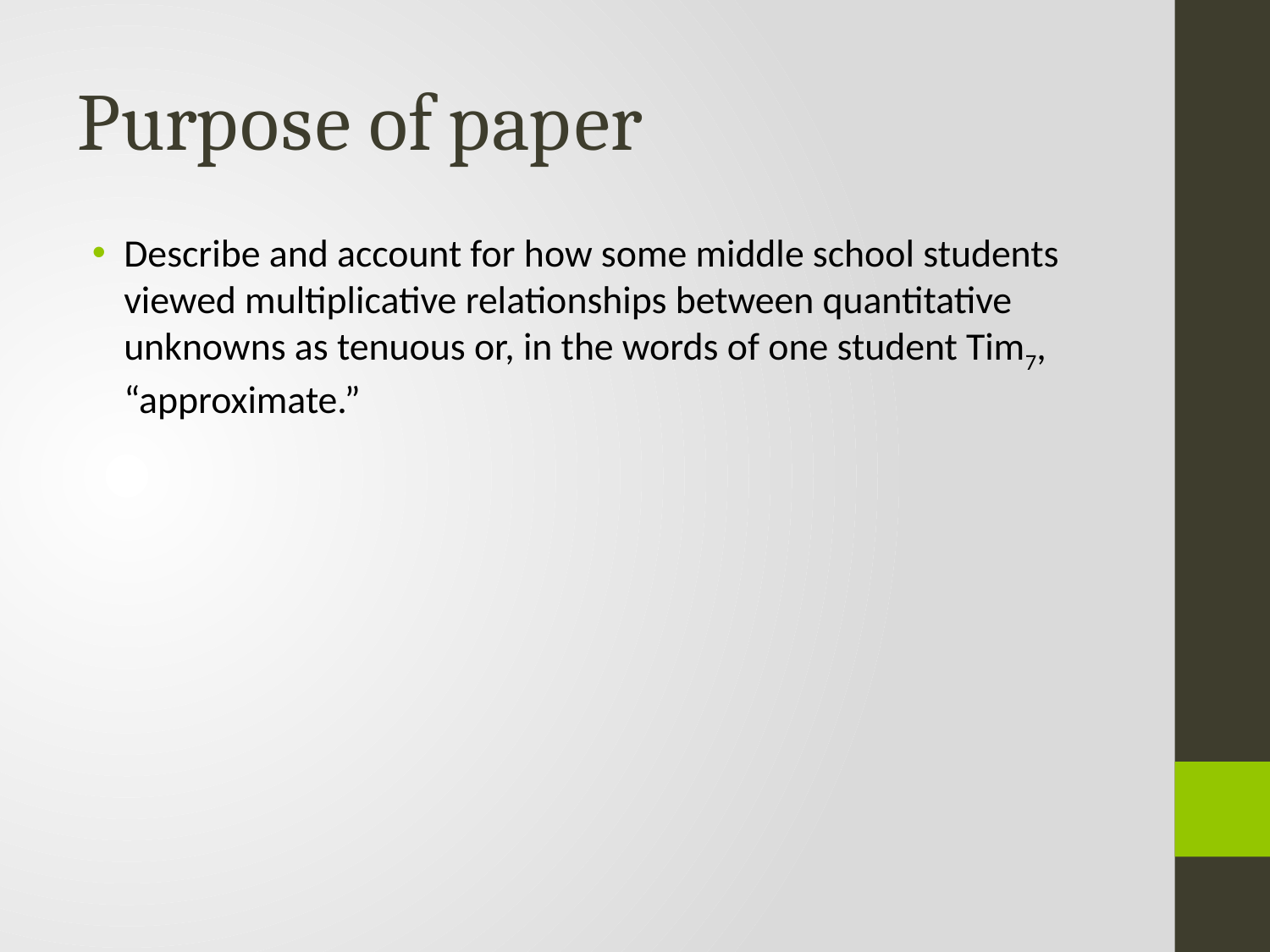

# Purpose of paper
Describe and account for how some middle school students viewed multiplicative relationships between quantitative unknowns as tenuous or, in the words of one student Tim7, “approximate.”